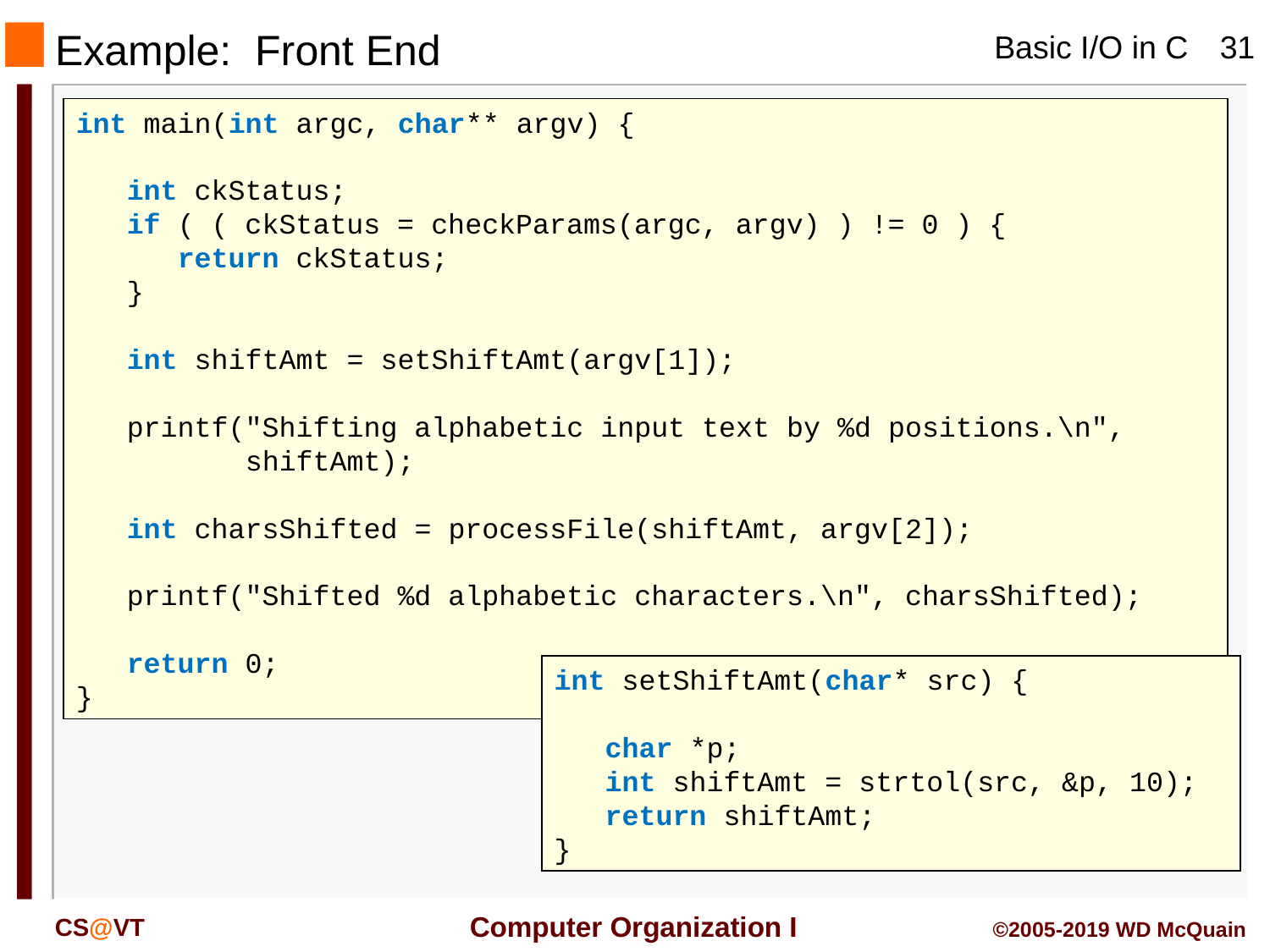

Example:  Front End
int main(int argc, char** argv) {

   int ckStatus;
   if ( ( ckStatus = checkParams(argc, argv) ) != 0 ) {
      return ckStatus;
   }

   int shiftAmt = setShiftAmt(argv[1]);

   printf("Shifting alphabetic input text by %d positions.\n",
          shiftAmt);

   int charsShifted = processFile(shiftAmt, argv[2]);

   printf("Shifted %d alphabetic characters.\n", charsShifted);

   return 0;
}
int setShiftAmt(char* src) {

   char *p;
   int shiftAmt = strtol(src, &p, 10);
   return shiftAmt;
}